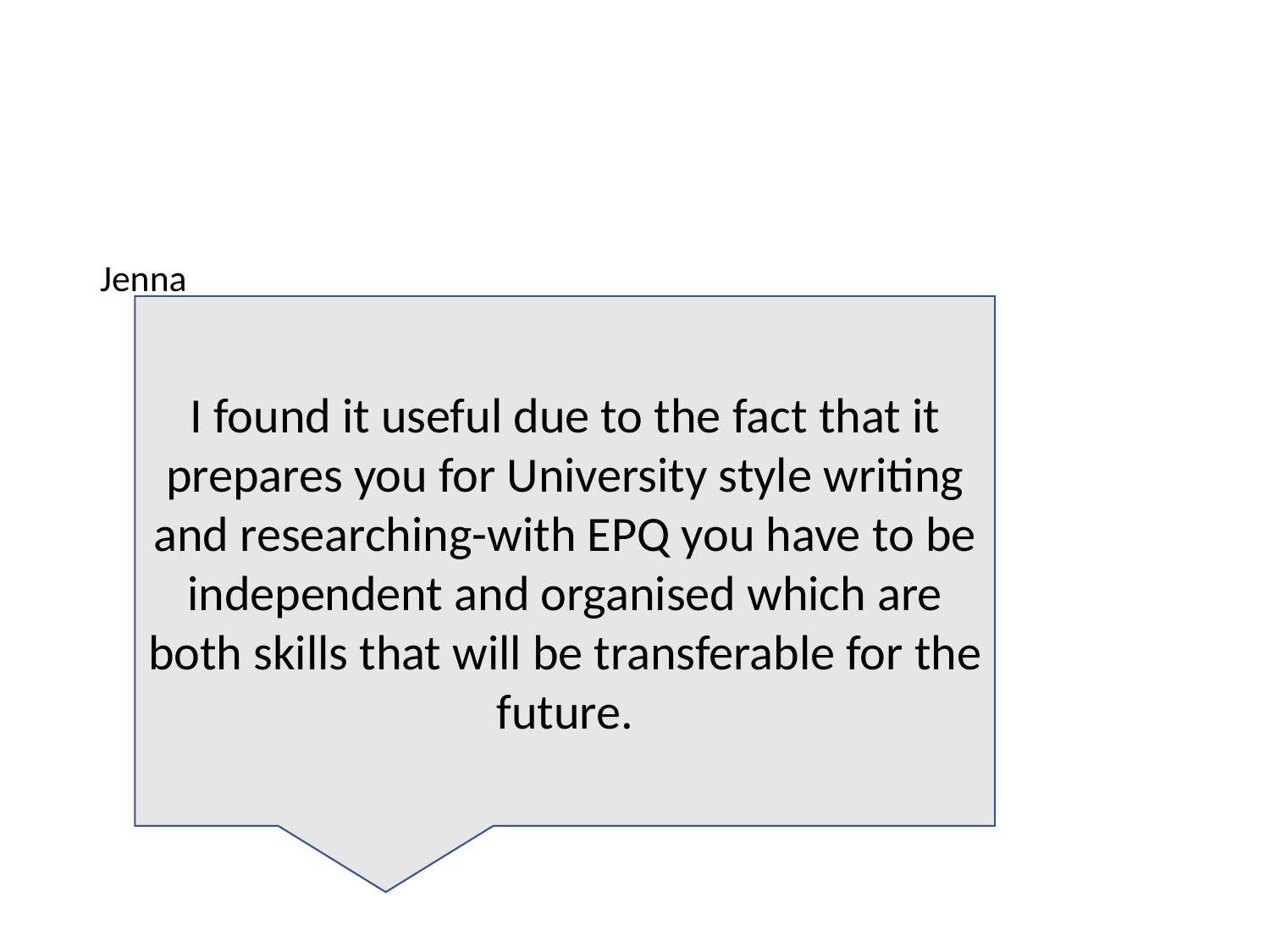

#
Jenna
I found it useful due to the fact that it prepares you for University style writing and researching-with EPQ you have to be independent and organised which are both skills that will be transferable for the future.